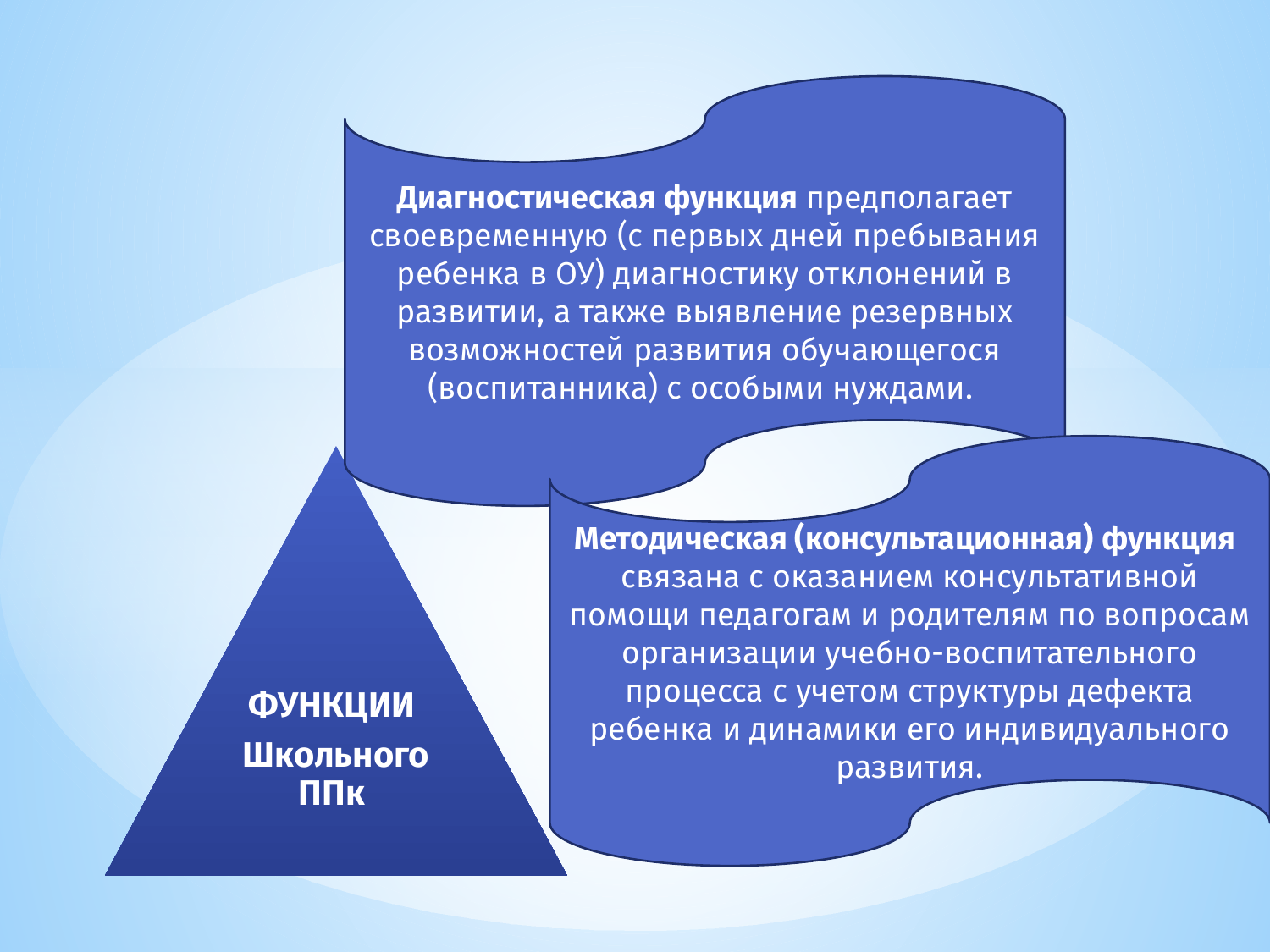

ФУНКЦИИ
Школьного ППк

Диагностическая функция предполагает своевременную (с первых дней пребывания ребенка в ОУ) диагностику отклонений в развитии, а также выявление резервных возможностей развития обучающегося (воспитанника) с особыми нуждами.
Методическая (консультационная) функция
связана с оказанием консультативной помощи педагогам и родителям по вопросам организации учебно-воспитательного процесса с учетом структуры дефекта ребенка и динамики его индивидуального развития.